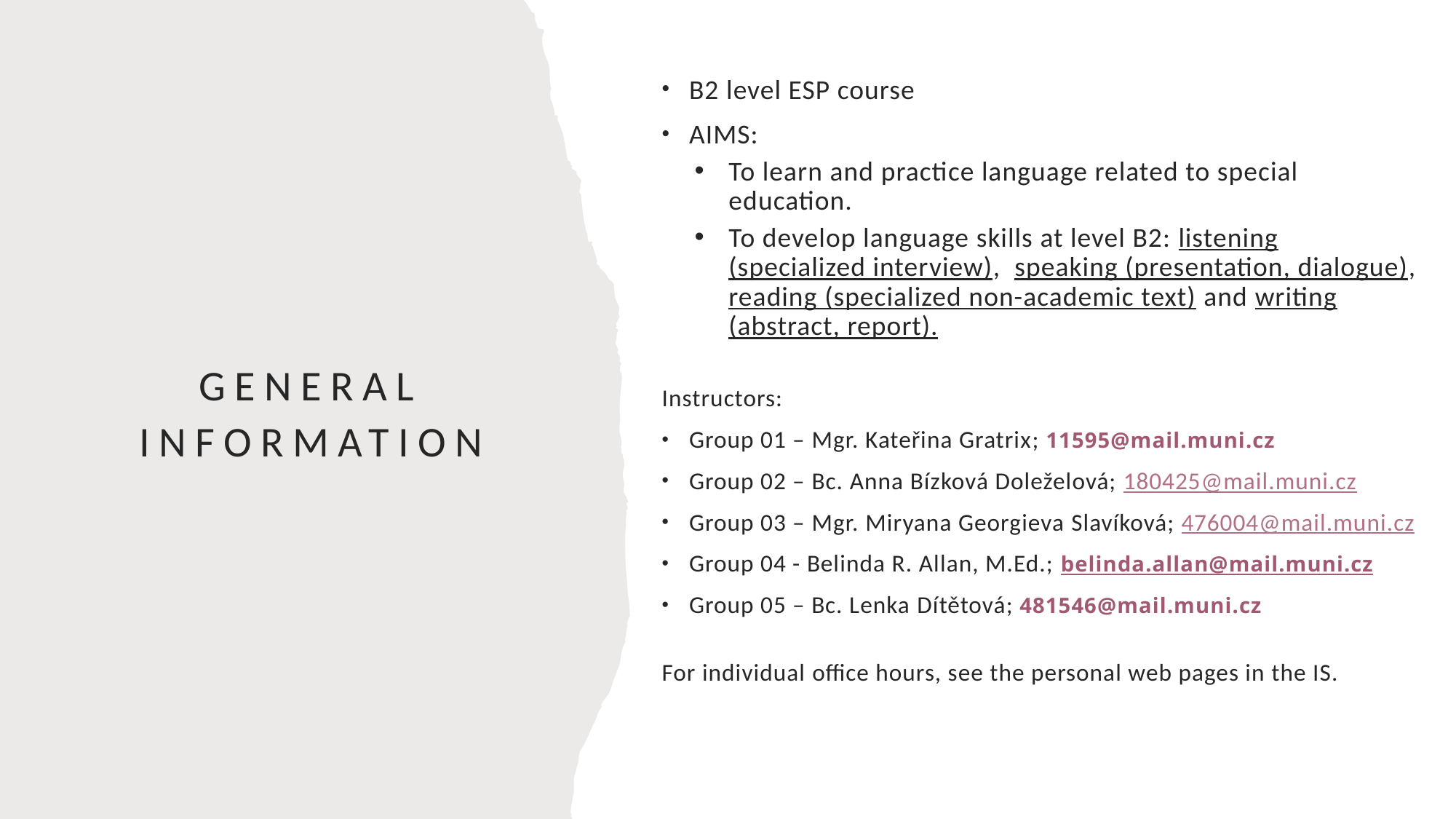

B2 level ESP course
AIMS:
To learn and practice language related to special education.
To develop language skills at level B2: listening (specialized interview),  speaking (presentation, dialogue), reading (specialized non-academic text) and writing (abstract, report).
Instructors:
Group 01 – Mgr. Kateřina Gratrix; 11595@mail.muni.cz
Group 02 – Bc. Anna Bízková Doleželová; 180425@mail.muni.cz
Group 03 – Mgr. Miryana Georgieva Slavíková; 476004@mail.muni.cz
Group 04 - Belinda R. Allan, M.Ed.; belinda.allan@mail.muni.cz
Group 05 – Bc. Lenka Dítětová; 481546@mail.muni.cz
For individual office hours, see the personal web pages in the IS.

# General Information